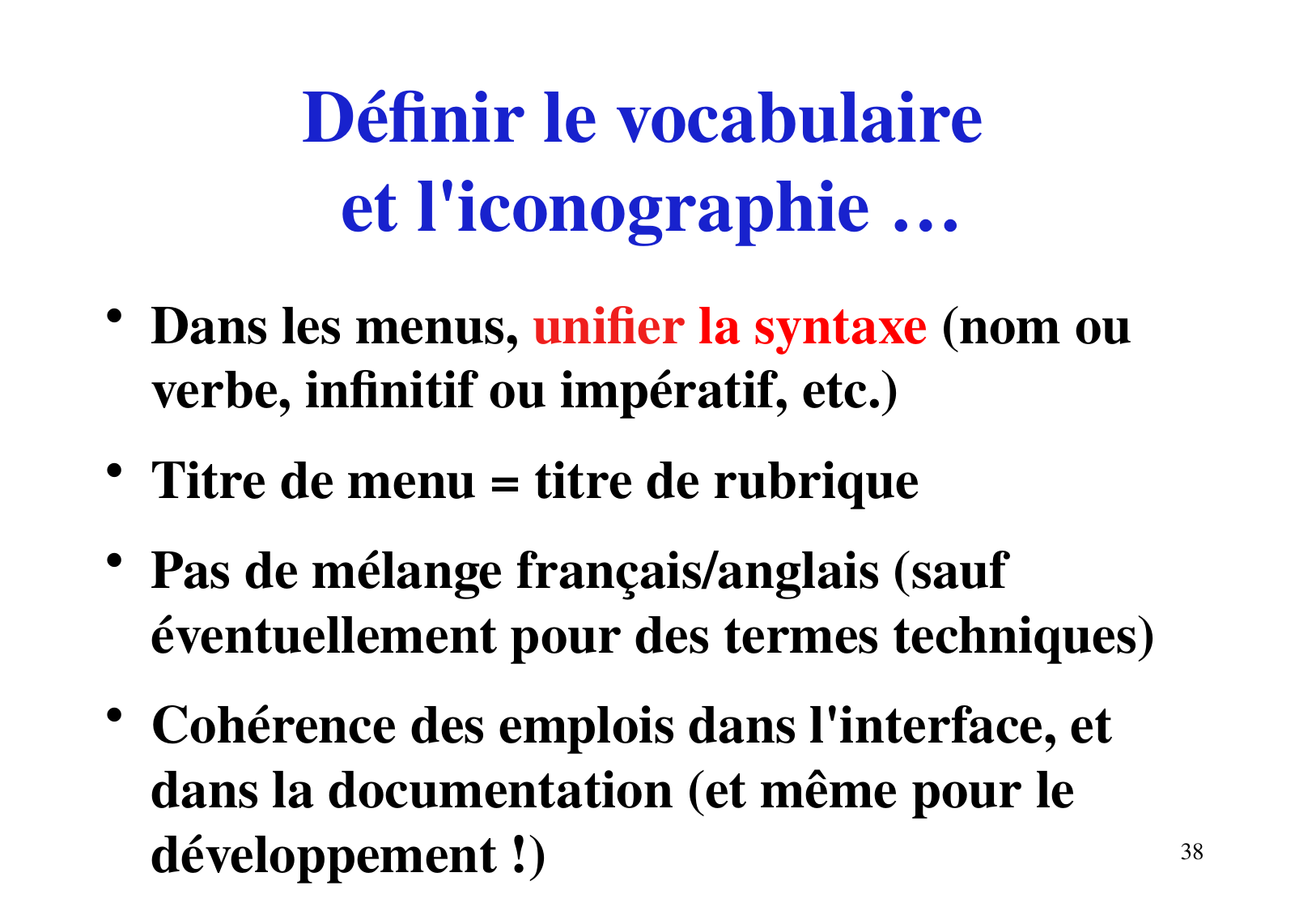

# Définir le vocabulaire et l'iconographie …
Dans les menus, unifier la syntaxe (nom ou verbe, infinitif ou impératif, etc.)
Titre de menu = titre de rubrique
Pas de mélange français/anglais (sauf éventuellement pour des termes techniques)
Cohérence des emplois dans l'interface, et dans la documentation (et même pour le développement !)
38